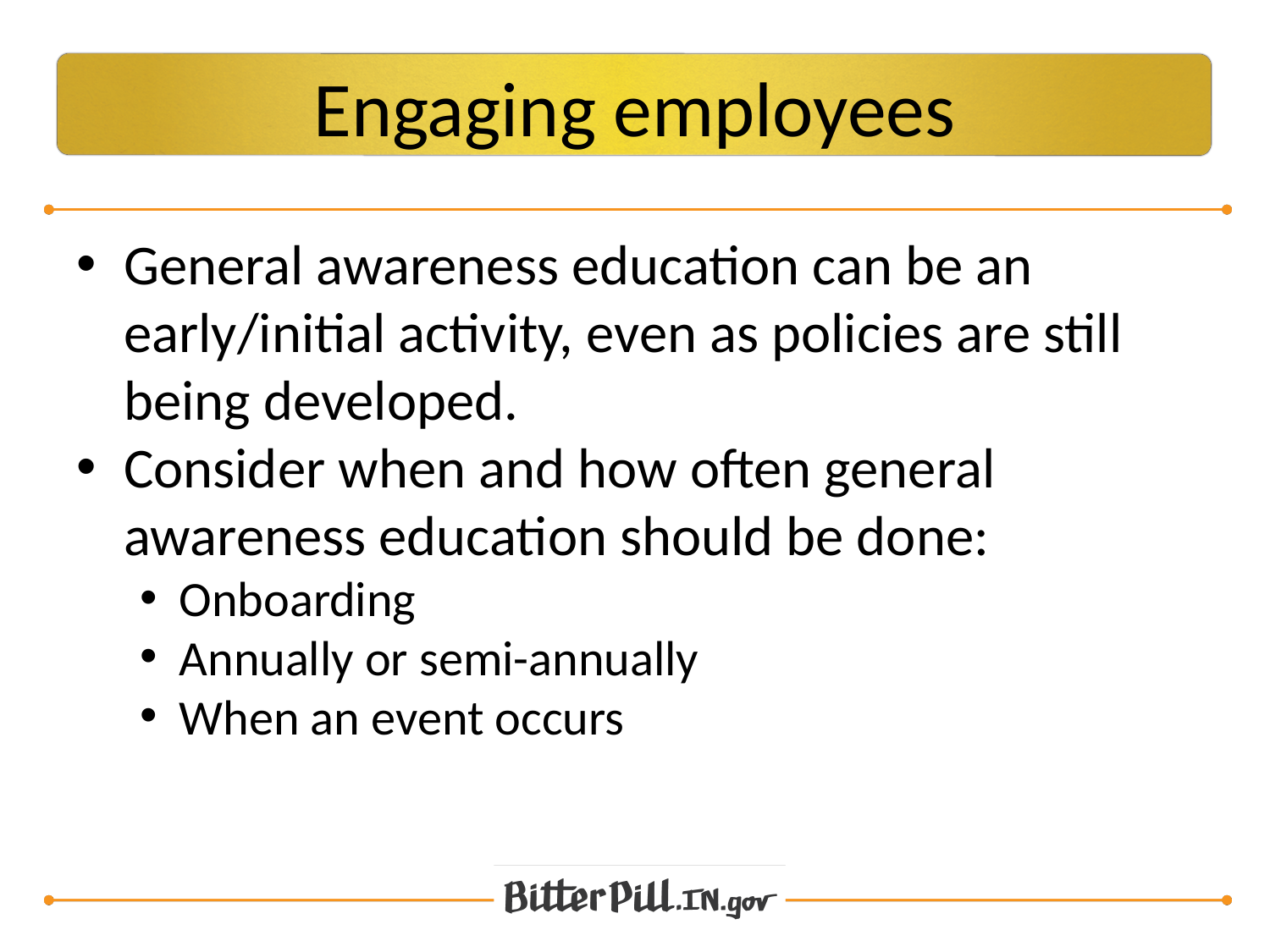

# Engaging employees
General awareness education can be an early/initial activity, even as policies are still being developed.
Consider when and how often general awareness education should be done:
Onboarding
Annually or semi-annually
When an event occurs